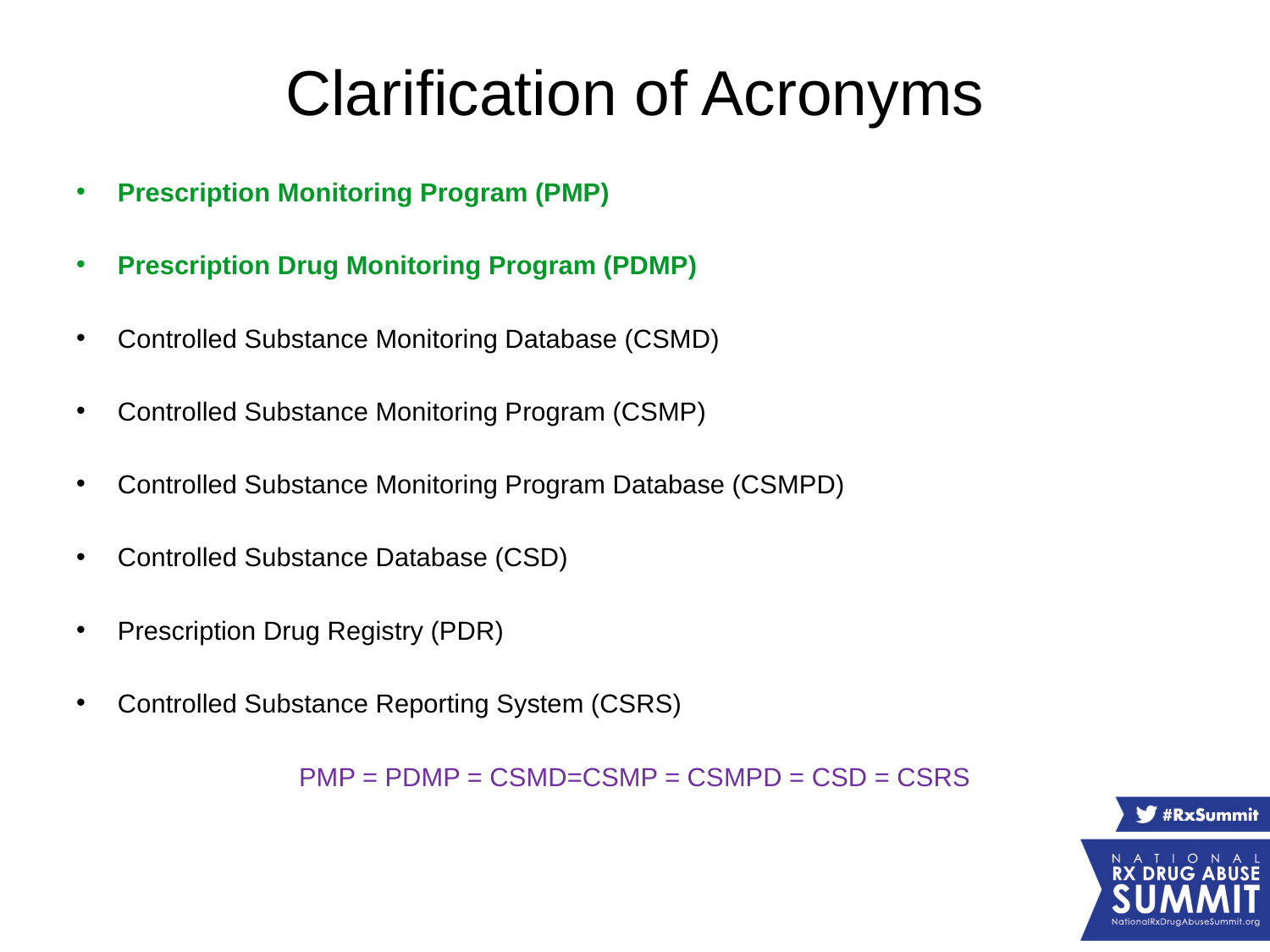

# Clarification of Acronyms
Prescription Monitoring Program (PMP)

Prescription Drug Monitoring Program (PDMP)

Controlled Substance Monitoring Database (CSMD)

Controlled Substance Monitoring Program (CSMP)

Controlled Substance Monitoring Program Database (CSMPD)

Controlled Substance Database (CSD)

Prescription Drug Registry (PDR)

Controlled Substance Reporting System (CSRS)

PMP = PDMP = CSMD=CSMP = CSMPD = CSD = CSRS